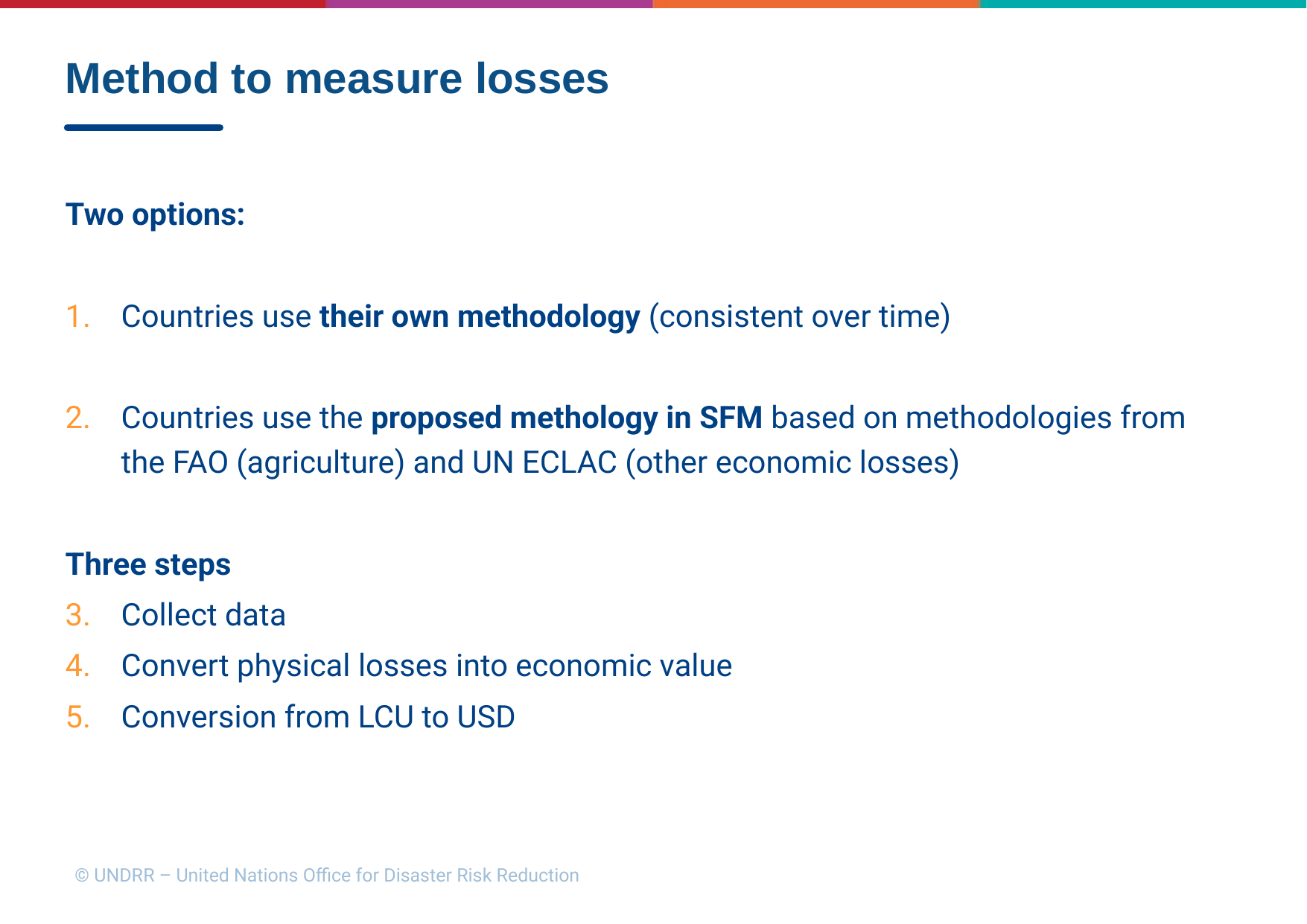

# Method to measure losses
Two options:

Countries use their own methodology (consistent over time)

Countries use the proposed methology in SFM based on methodologies from the FAO (agriculture) and UN ECLAC (other economic losses)

Three steps
Collect data
Convert physical losses into economic value
Conversion from LCU to USD